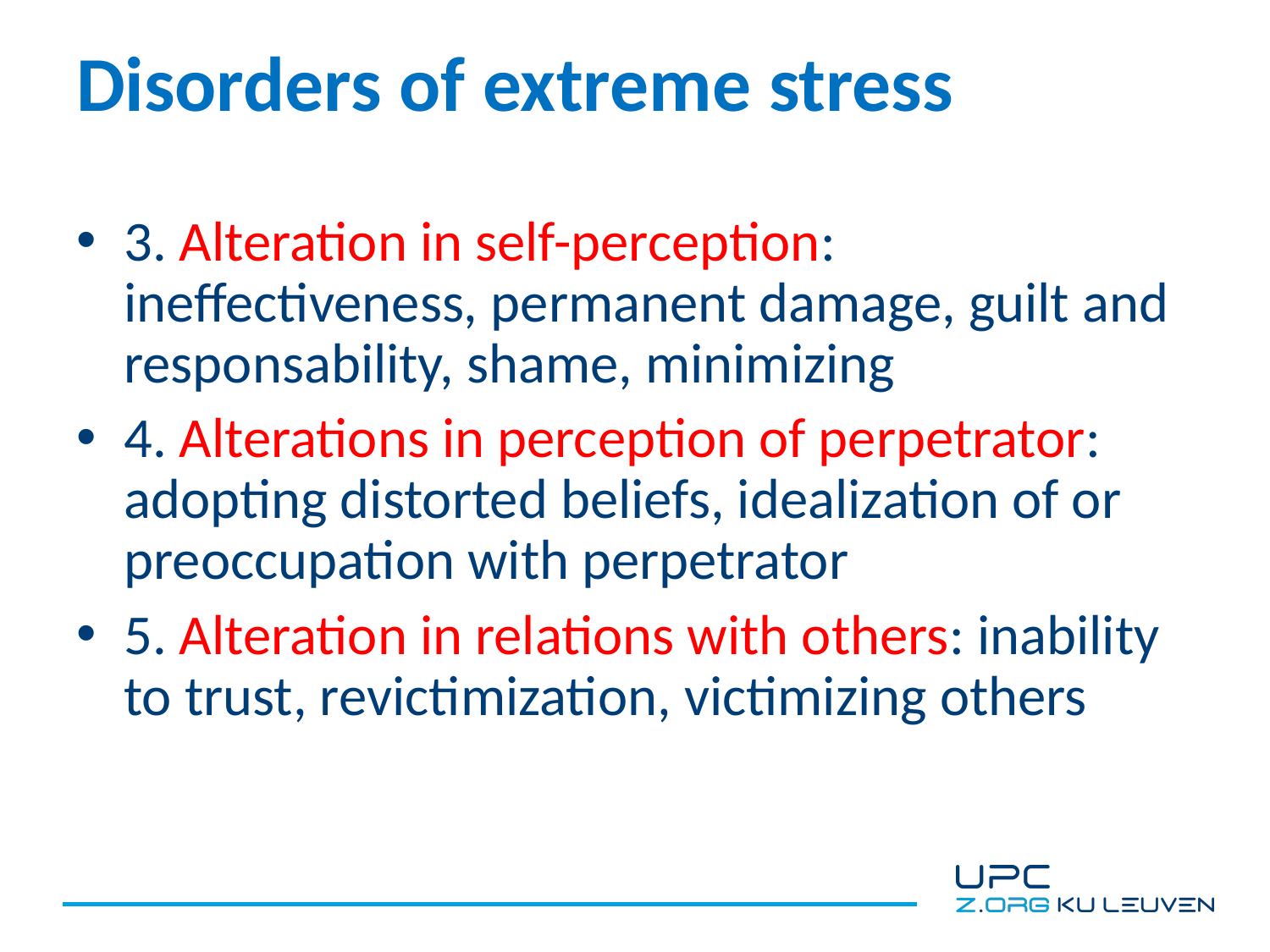

# Disorders of extreme stress
3. Alteration in self-perception: ineffectiveness, permanent damage, guilt and responsability, shame, minimizing
4. Alterations in perception of perpetrator: adopting distorted beliefs, idealization of or preoccupation with perpetrator
5. Alteration in relations with others: inability to trust, revictimization, victimizing others